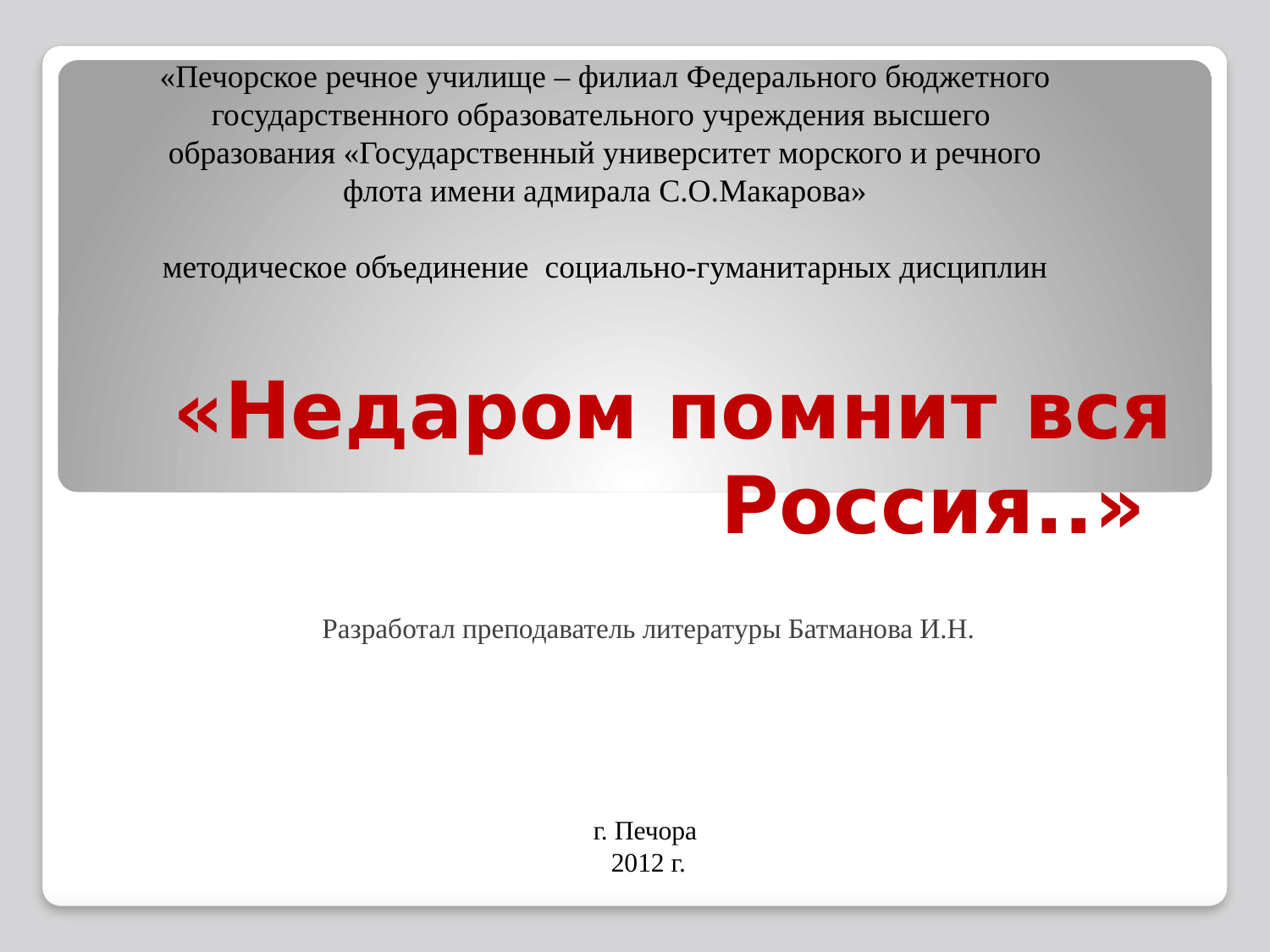

«Печорское речное училище – филиал Федерального бюджетного государственного образовательного учреждения высшего  образования «Государственный университет морского и речного флота имени адмирала С.О.Макарова»

методическое объединение  социально-гуманитарных дисциплин
# «Недаром помнит вся Россия..»

Разработал преподаватель литературы Батманова И.Н.

г. Печора
2012 г.